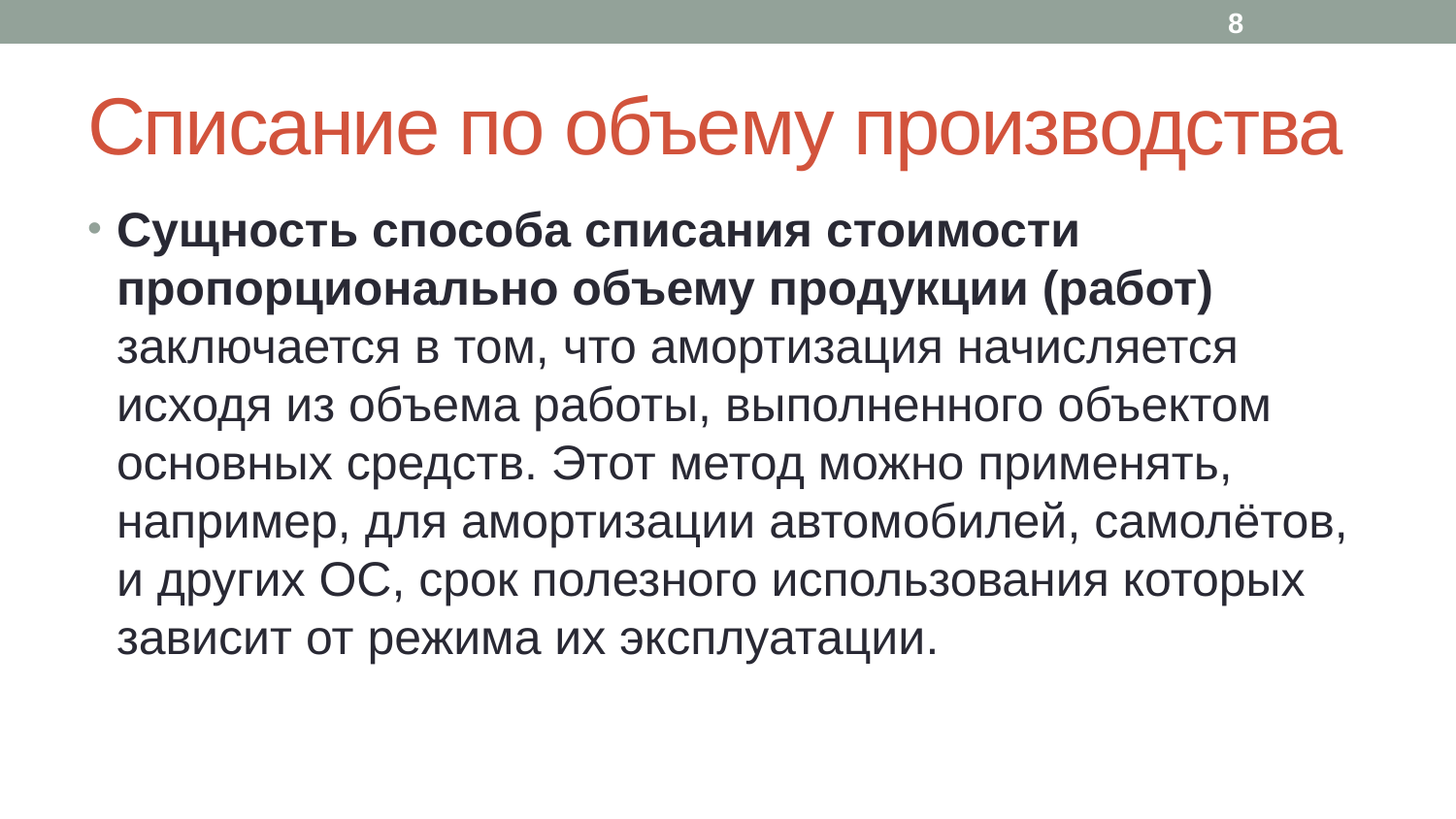

8
# Списание по объему производства
Сущность способа списания стоимости пропорционально объему продукции (работ) заключается в том, что амортизация начисляется исходя из объема работы, выполненного объектом основных средств. Этот метод можно применять, например, для амортизации автомобилей, самолётов, и других ОС, срок полезного использования которых зависит от режима их эксплуатации.